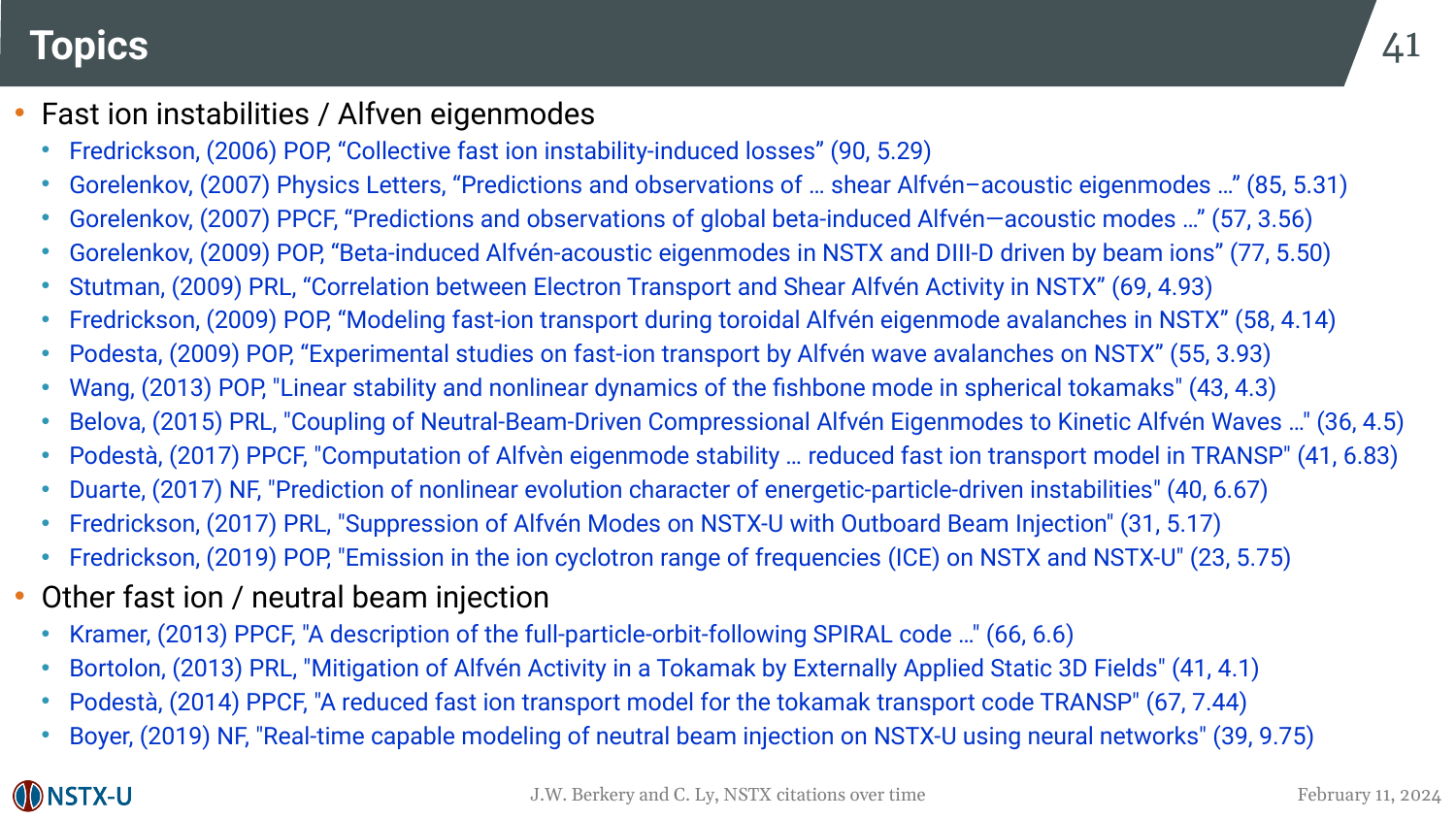

41
# Topics
Fast ion instabilities / Alfven eigenmodes
Fredrickson, (2006) POP, “Collective fast ion instability-induced losses” (90, 5.29)
Gorelenkov, (2007) Physics Letters, “Predictions and observations of … shear Alfvén–acoustic eigenmodes …” (85, 5.31)
Gorelenkov, (2007) PPCF, “Predictions and observations of global beta-induced Alfvén—acoustic modes …” (57, 3.56)
Gorelenkov, (2009) POP, “Beta-induced Alfvén-acoustic eigenmodes in NSTX and DIII-D driven by beam ions” (77, 5.50)
Stutman, (2009) PRL, “Correlation between Electron Transport and Shear Alfvén Activity in NSTX” (69, 4.93)
Fredrickson, (2009) POP, “Modeling fast-ion transport during toroidal Alfvén eigenmode avalanches in NSTX” (58, 4.14)
Podesta, (2009) POP, “Experimental studies on fast-ion transport by Alfvén wave avalanches on NSTX” (55, 3.93)
Wang, (2013) POP, "Linear stability and nonlinear dynamics of the fishbone mode in spherical tokamaks" (43, 4.3)
Belova, (2015) PRL, "Coupling of Neutral-Beam-Driven Compressional Alfvén Eigenmodes to Kinetic Alfvén Waves …" (36, 4.5)
Podestà, (2017) PPCF, "Computation of Alfvèn eigenmode stability … reduced fast ion transport model in TRANSP" (41, 6.83)
Duarte, (2017) NF, "Prediction of nonlinear evolution character of energetic-particle-driven instabilities" (40, 6.67)
Fredrickson, (2017) PRL, "Suppression of Alfvén Modes on NSTX-U with Outboard Beam Injection" (31, 5.17)
Fredrickson, (2019) POP, "Emission in the ion cyclotron range of frequencies (ICE) on NSTX and NSTX-U" (23, 5.75)
Other fast ion / neutral beam injection
Kramer, (2013) PPCF, "A description of the full-particle-orbit-following SPIRAL code …" (66, 6.6)
Bortolon, (2013) PRL, "Mitigation of Alfvén Activity in a Tokamak by Externally Applied Static 3D Fields" (41, 4.1)
Podestà, (2014) PPCF, "A reduced fast ion transport model for the tokamak transport code TRANSP" (67, 7.44)
Boyer, (2019) NF, "Real-time capable modeling of neutral beam injection on NSTX-U using neural networks" (39, 9.75)